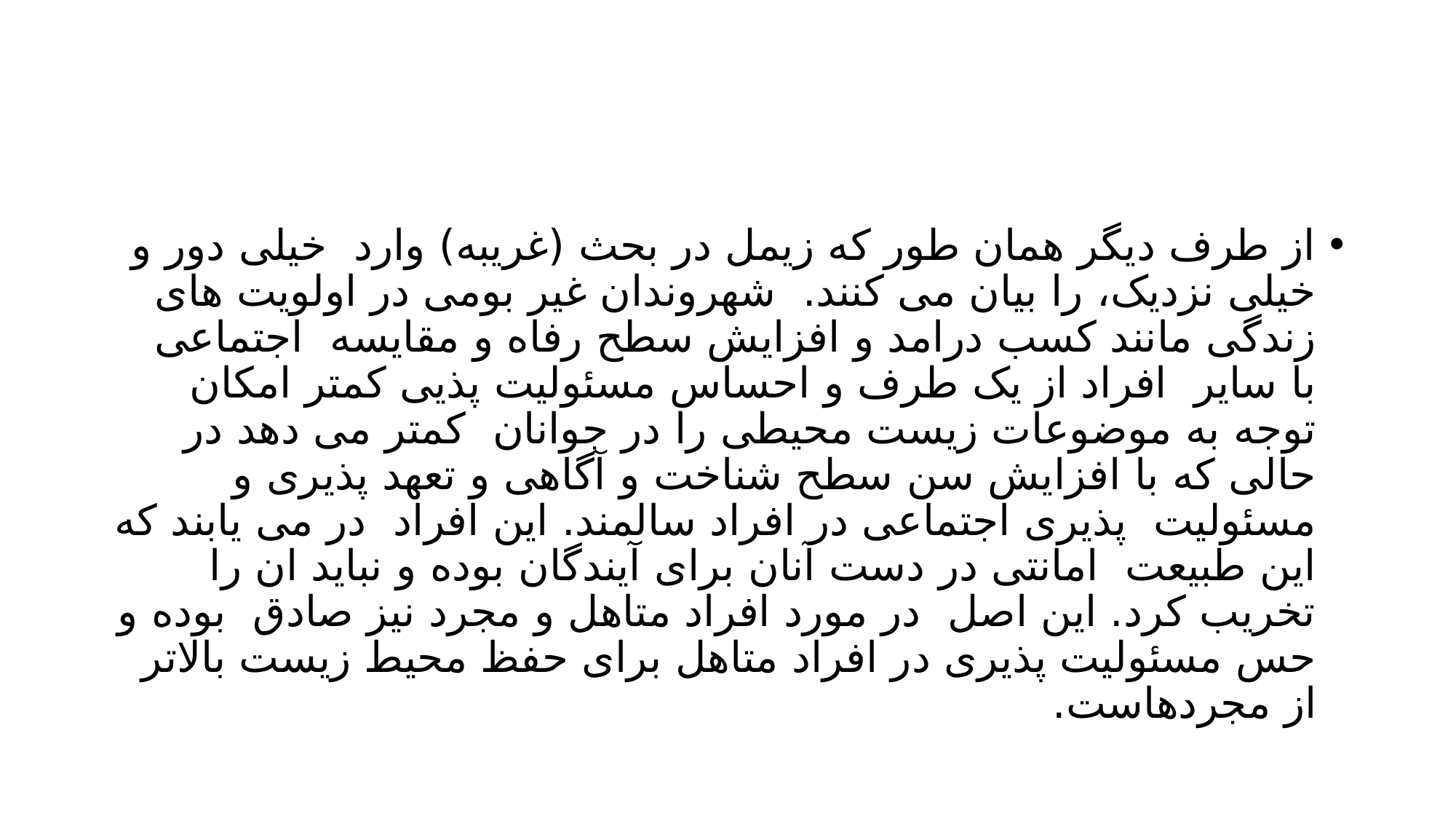

#
از طرف دیگر همان طور که زیمل در بحث (غریبه) وارد  خیلی دور و خیلی نزدیک، را بیان می کنند.  شهروندان غیر بومی در اولویت های زندگی مانند کسب درامد و افزایش سطح رفاه و مقایسه  اجتماعی  با سایر  افراد از یک طرف و احساس مسئولیت پذیی کمتر امکان  توجه به موضوعات زیست محیطی را در جوانان  کمتر می دهد در حالی که با افزایش سن سطح شناخت و آگاهی و تعهد پذیری و مسئولیت  پذیری اجتماعی در افراد سالمند. این افراد  در می یابند که این طبیعت  امانتی در دست آنان برای آیندگان بوده و نباید ان را تخریب کرد. این اصل  در مورد افراد متاهل و مجرد نیز صادق  بوده و حس مسئولیت پذیری در افراد متاهل برای حفظ محیط زیست بالاتر از مجردهاست.